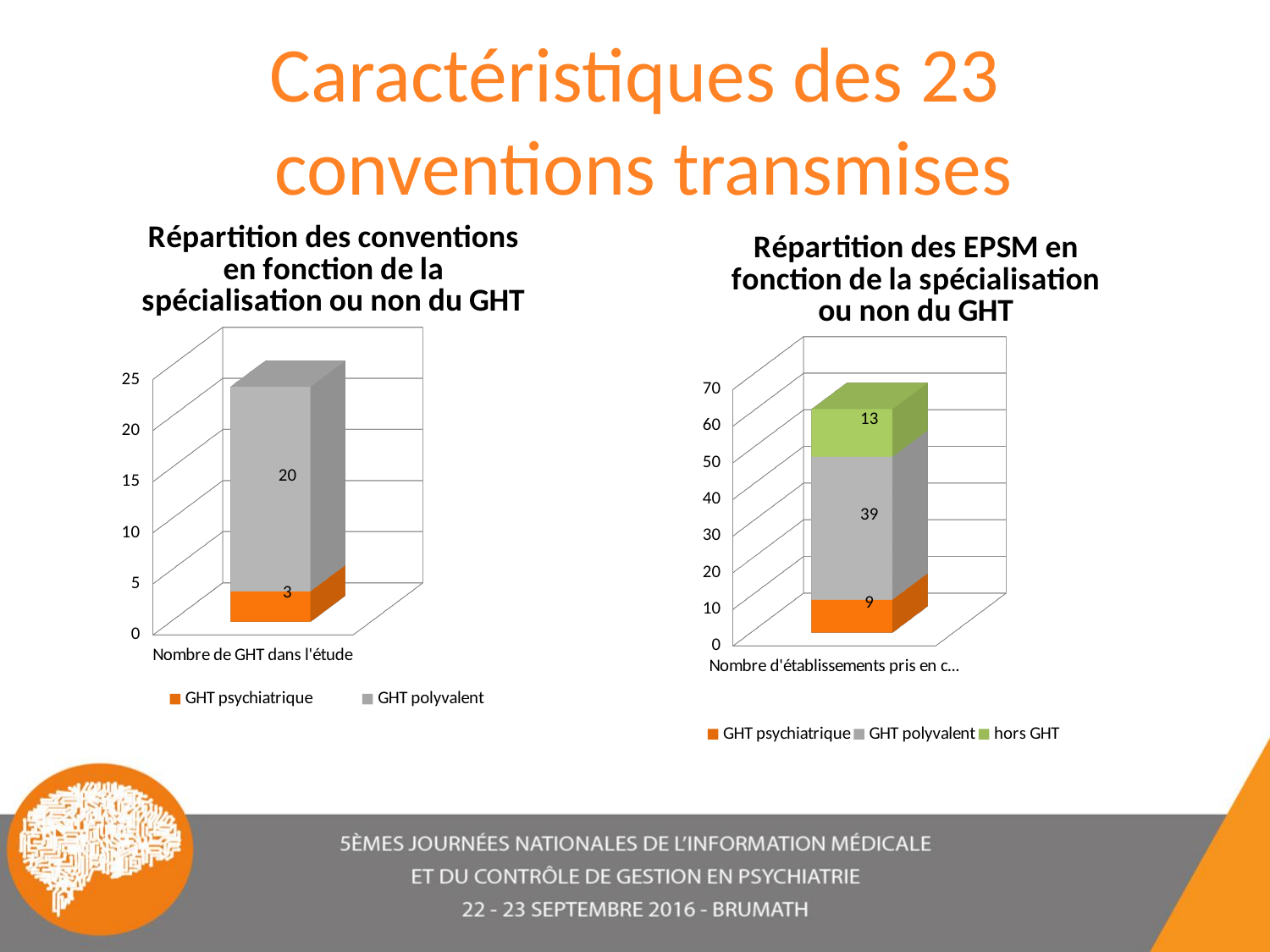

# Caractéristiques des 23 conventions transmises

[unsupported chart]

[unsupported chart]